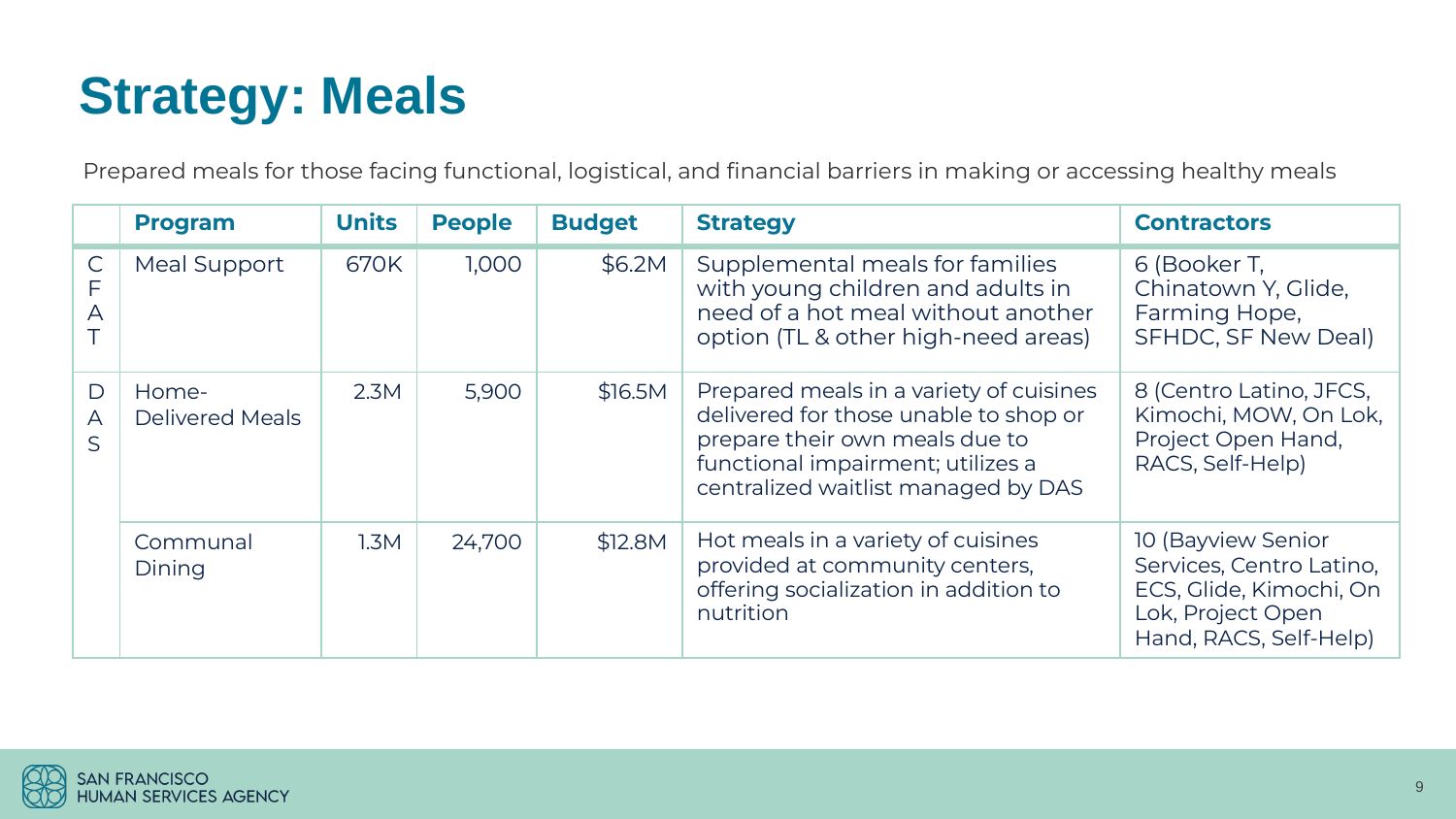

# Strategy: Meals
Prepared meals for those facing functional, logistical, and financial barriers in making or accessing healthy meals

|  | Program | Units | People | Budget | Strategy | Contractors |
| --- | --- | --- | --- | --- | --- | --- |
| CFAT | Meal Support | 670K | 1,000 | $6.2M | Supplemental meals for families with young children and adults in need of a hot meal without another option (TL & other high-need areas) | 6 (Booker T, Chinatown Y, Glide, Farming Hope, SFHDC, SF New Deal) |
| D A S | Home-Delivered Meals | 2.3M | 5,900 | $16.5M | Prepared meals in a variety of cuisines delivered for those unable to shop or prepare their own meals due to functional impairment; utilizes a centralized waitlist managed by DAS | 8 (Centro Latino, JFCS, Kimochi, MOW, On Lok, Project Open Hand, RACS, Self-Help) |
|  | Communal Dining | 1.3M | 24,700 | $12.8M | Hot meals in a variety of cuisines provided at community centers, offering socialization in addition to nutrition | 10 (Bayview Senior Services, Centro Latino, ECS, Glide, Kimochi, On Lok, Project Open Hand, RACS, Self-Help) |
9